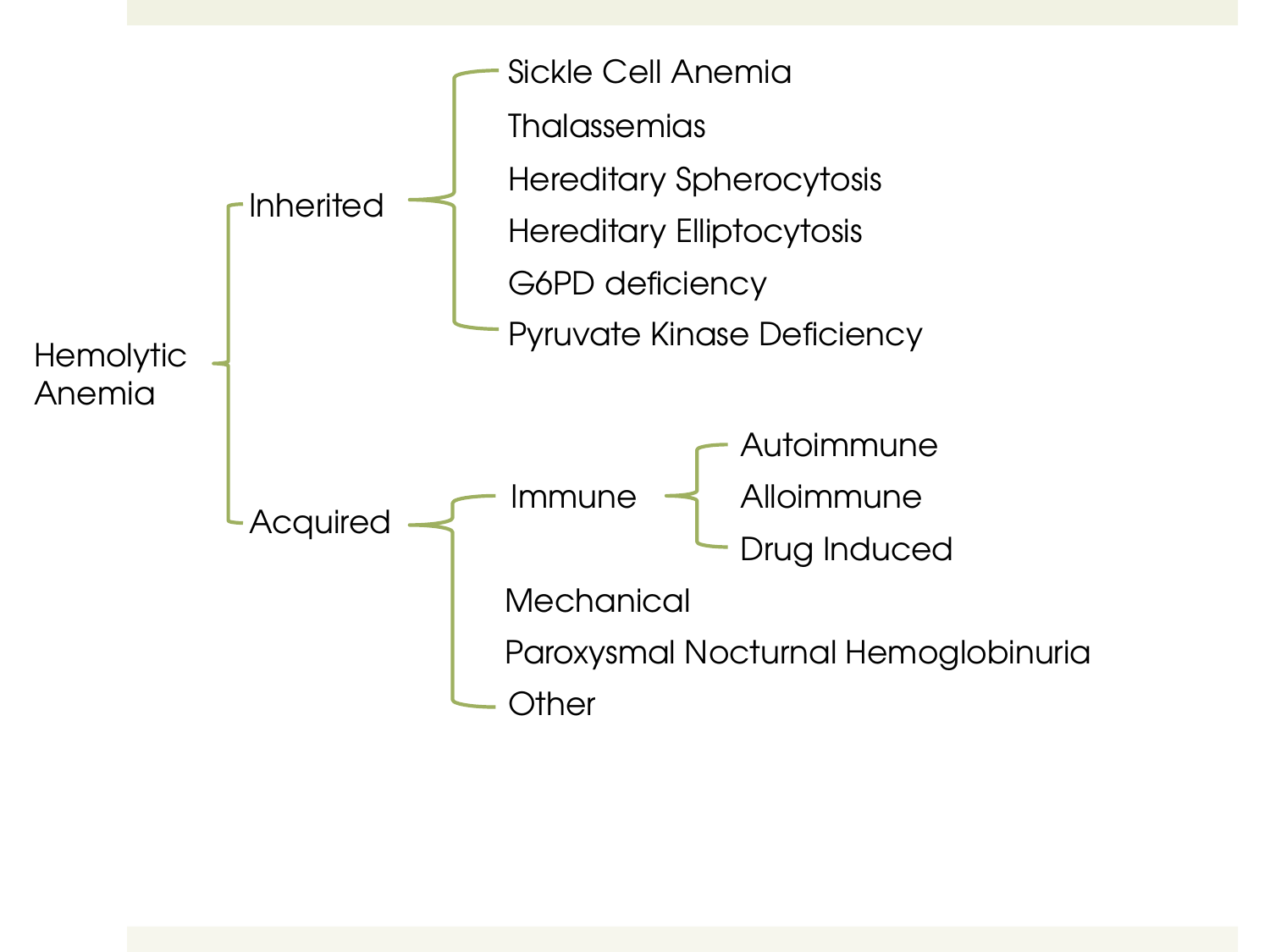

Sickle Cell Anemia

Thalassemias
Hereditary Spherocytosis
Inherited

Hereditary Elliptocytosis
G6PD deficiency
Pyruvate Kinase Deficiency
Hemolytic Anemia
Autoimmune

Alloimmune
Immune
Acquired

Drug Induced
Mechanical
Paroxysmal Nocturnal Hemoglobinuria
Other